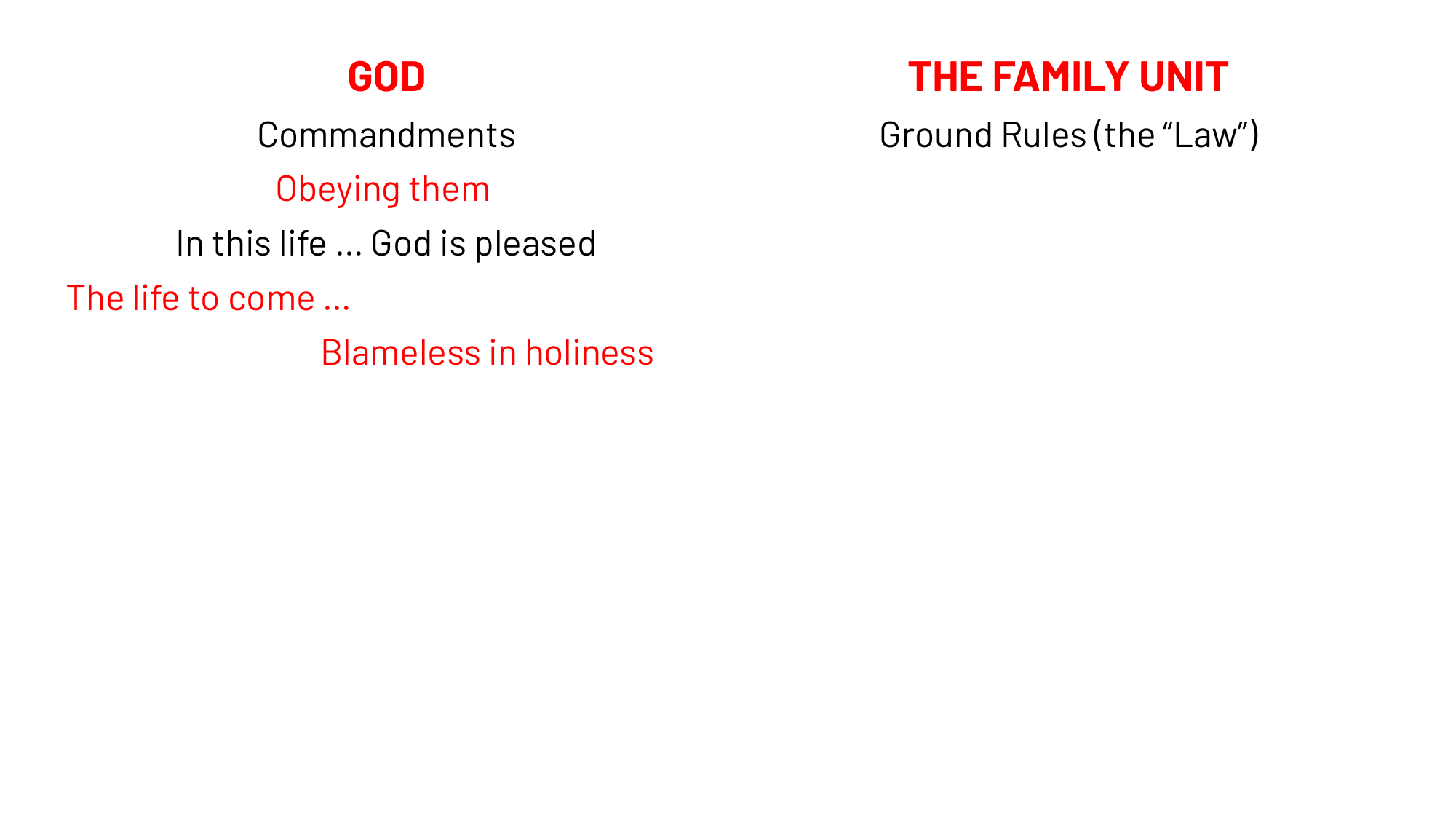

GOD
Commandments
Obeying them
In this life … God is pleased
The life to come …
                                   Blameless in holiness
THE FAMILY UNIT
Ground Rules (the “Law”)